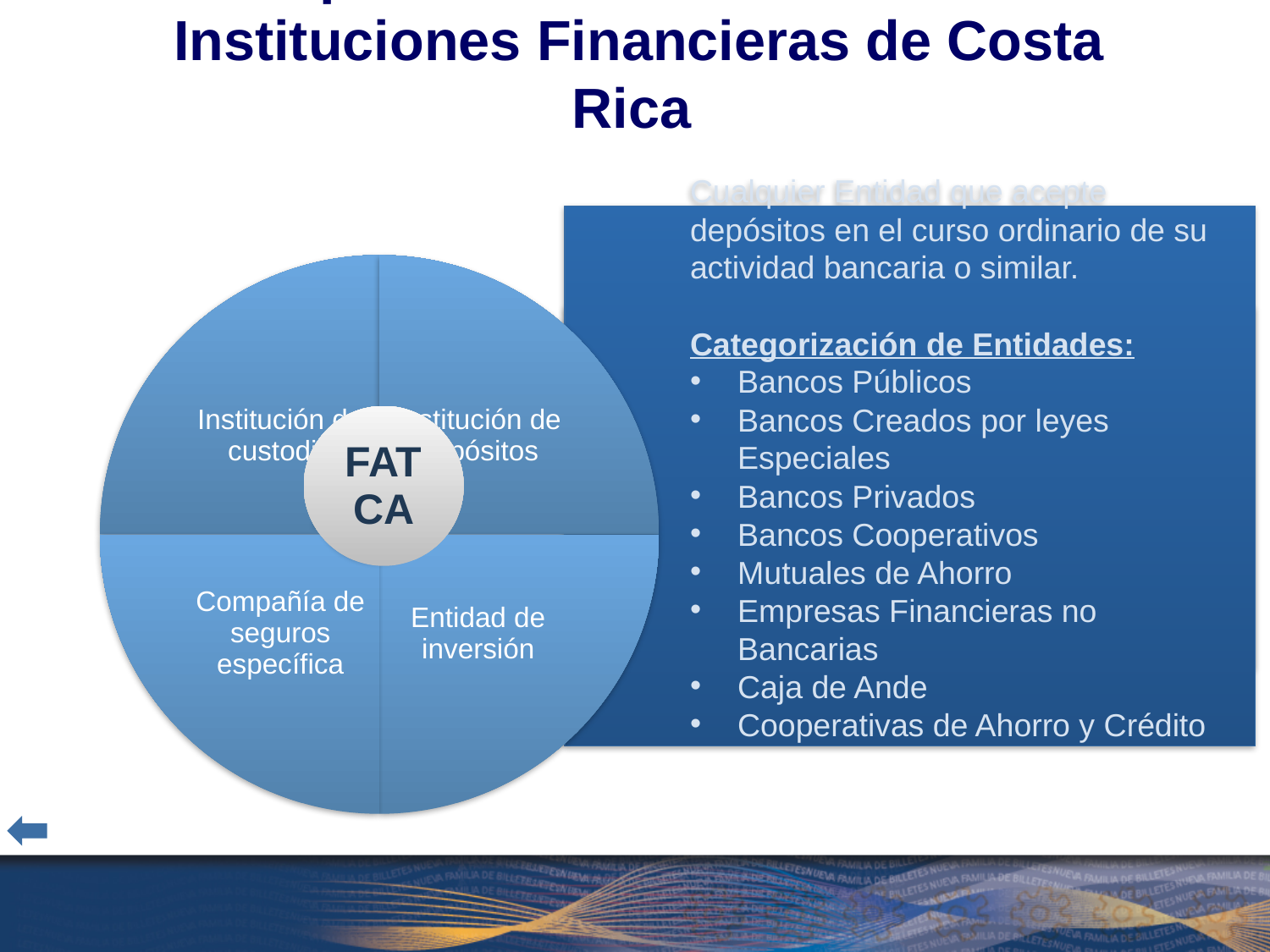

# Aplicación del FATCA a las Instituciones Financieras de Costa Rica
Institución de custodia
Institución de depósitos
Entidad de inversión
Compañía de seguros específica
Cualquier Entidad que acepte depósitos en el curso ordinario de su actividad bancaria o similar.

Categorización de Entidades:
Bancos Públicos
Bancos Creados por leyes Especiales
Bancos Privados
Bancos Cooperativos
Mutuales de Ahorro
Empresas Financieras no Bancarias
Caja de Ande
Cooperativas de Ahorro y Crédito

FATCA